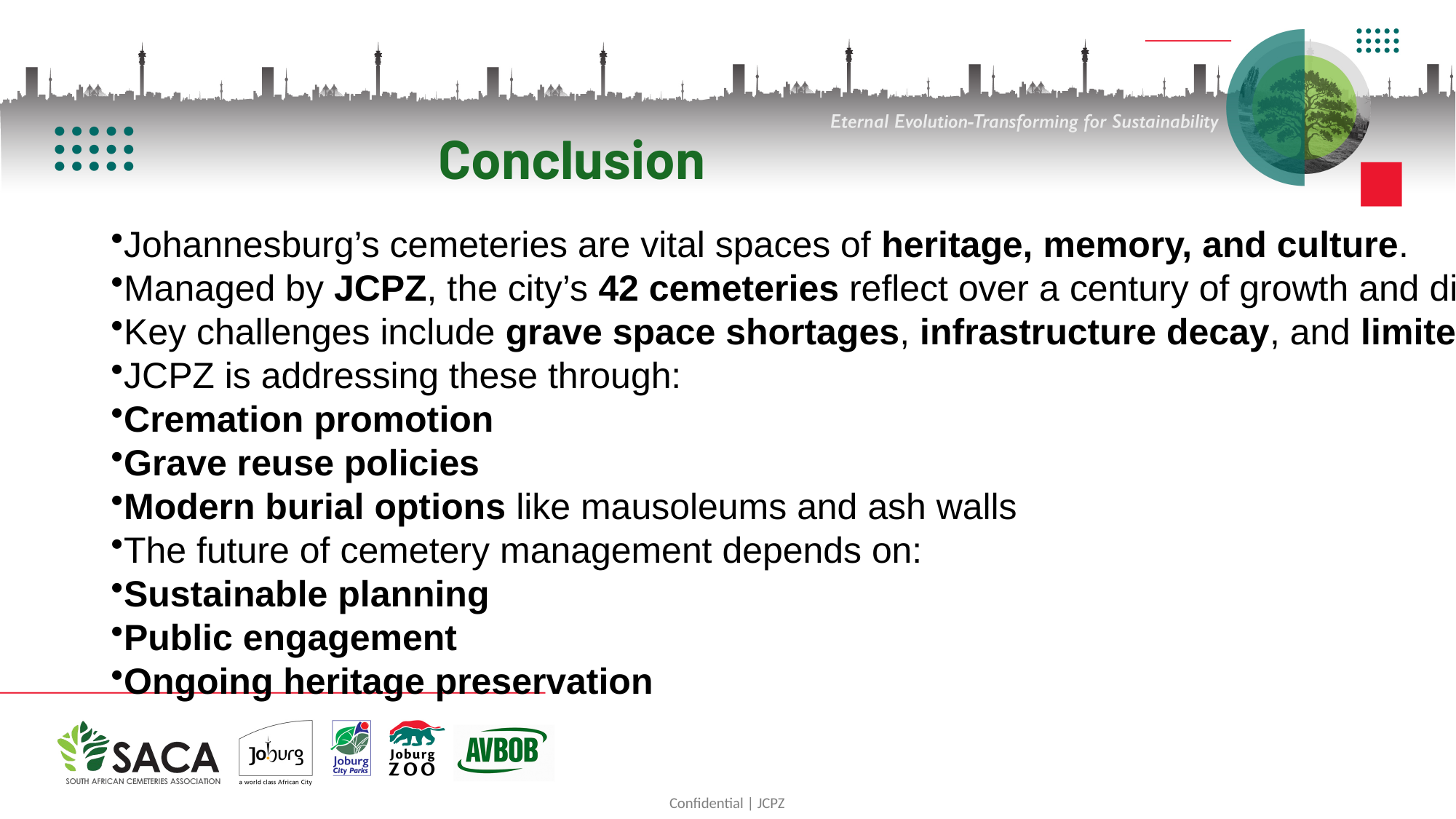

# Conclusion
Johannesburg’s cemeteries are vital spaces of heritage, memory, and culture.
Managed by JCPZ, the city’s 42 cemeteries reflect over a century of growth and diversity.
Key challenges include grave space shortages, infrastructure decay, and limited funding.
JCPZ is addressing these through:
Cremation promotion
Grave reuse policies
Modern burial options like mausoleums and ash walls
The future of cemetery management depends on:
Sustainable planning
Public engagement
Ongoing heritage preservation